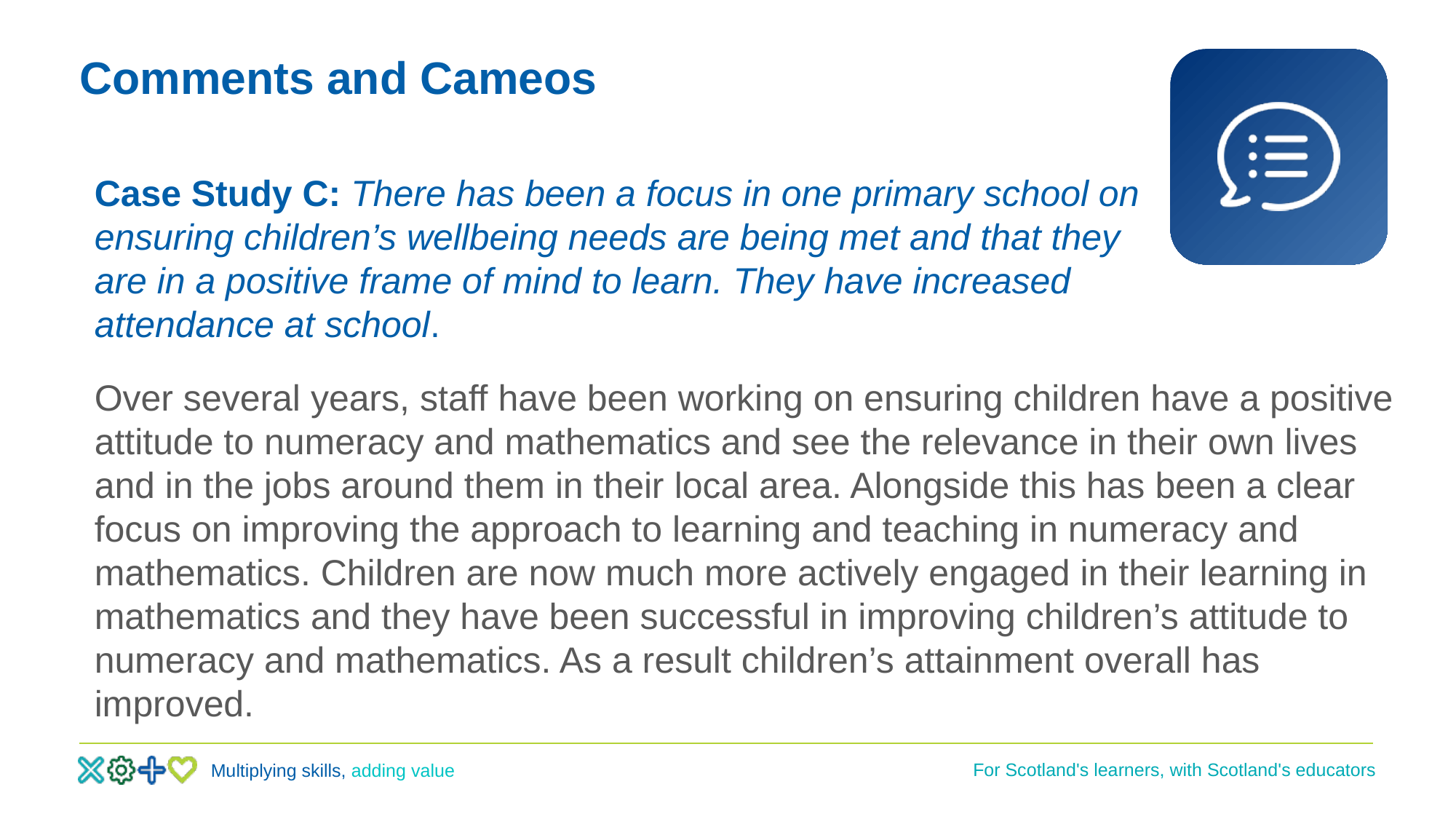

# Comments and Cameos
Case Study C: There has been a focus in one primary school on ensuring children’s wellbeing needs are being met and that they are in a positive frame of mind to learn. They have increased attendance at school.
Over several years, staff have been working on ensuring children have a positive attitude to numeracy and mathematics and see the relevance in their own lives and in the jobs around them in their local area. Alongside this has been a clear focus on improving the approach to learning and teaching in numeracy and mathematics. Children are now much more actively engaged in their learning in mathematics and they have been successful in improving children’s attitude to numeracy and mathematics. As a result children’s attainment overall has  improved.